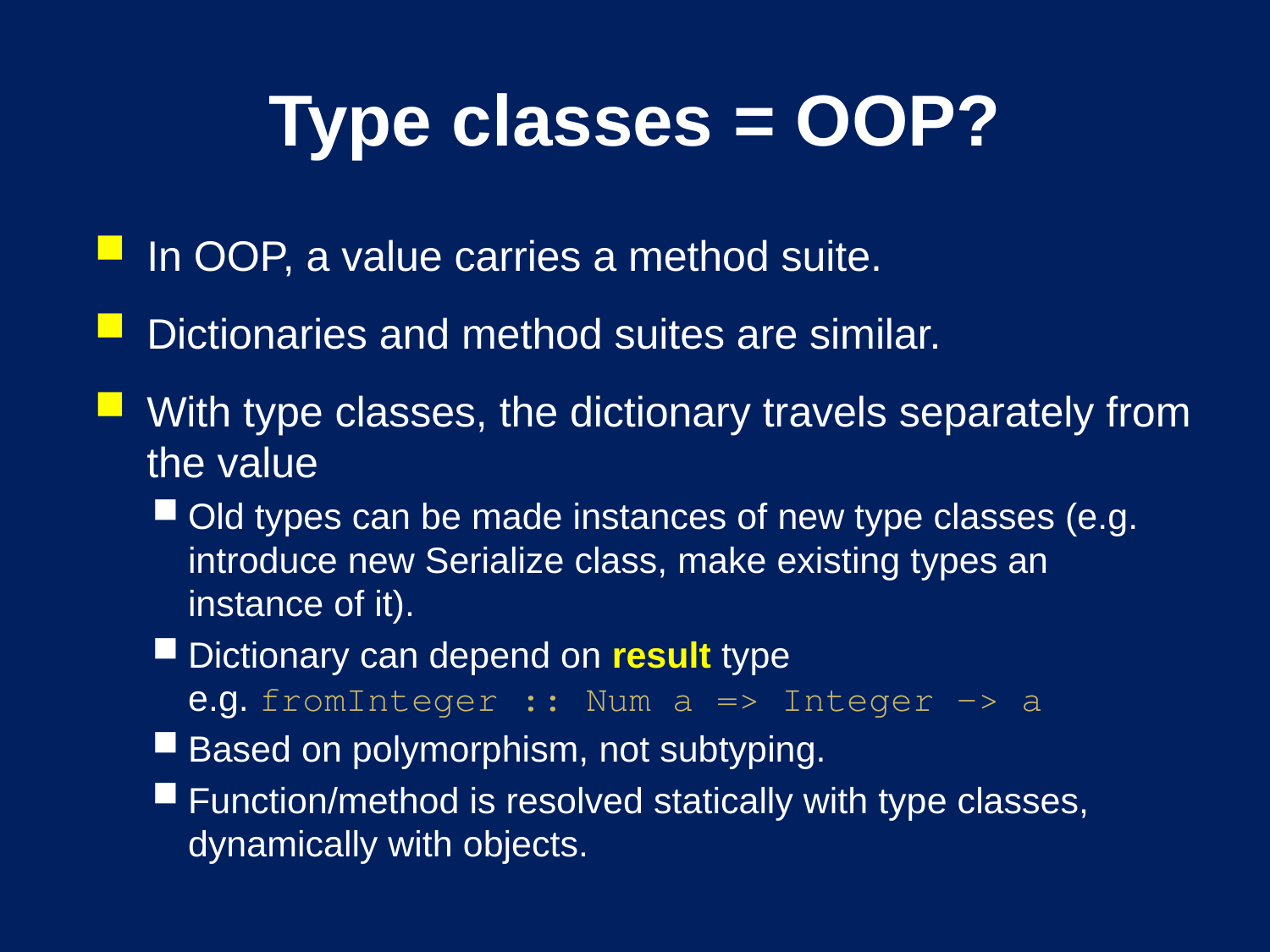

# Type classes = OOP?
In OOP, a value carries a method suite.
Dictionaries and method suites are similar.
With type classes, the dictionary travels separately from the value
Old types can be made instances of new type classes (e.g.  introduce new Serialize class, make existing types an instance of it).
Dictionary can depend on result type
e.g. fromInteger :: Num a => Integer -> a
Based on polymorphism, not subtyping.
Function/method is resolved statically with type classes, dynamically with objects.